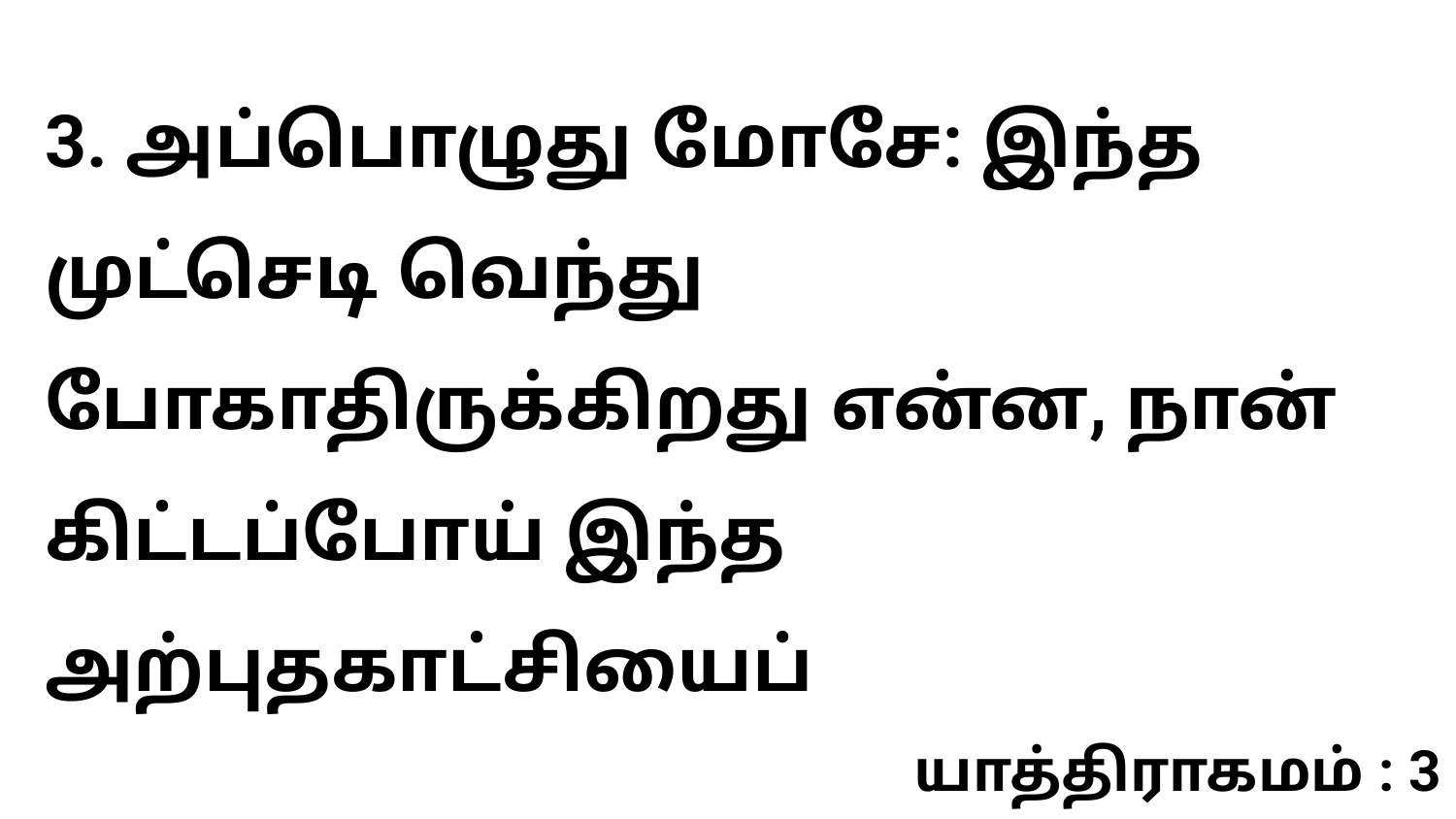

3. அப்பொழுது மோசே: இந்த முட்செடி வெந்து போகாதிருக்கிறது என்ன, நான் கிட்டப்போய் இந்த அற்புதகாட்சியைப்
யாத்திராகமம் : 3